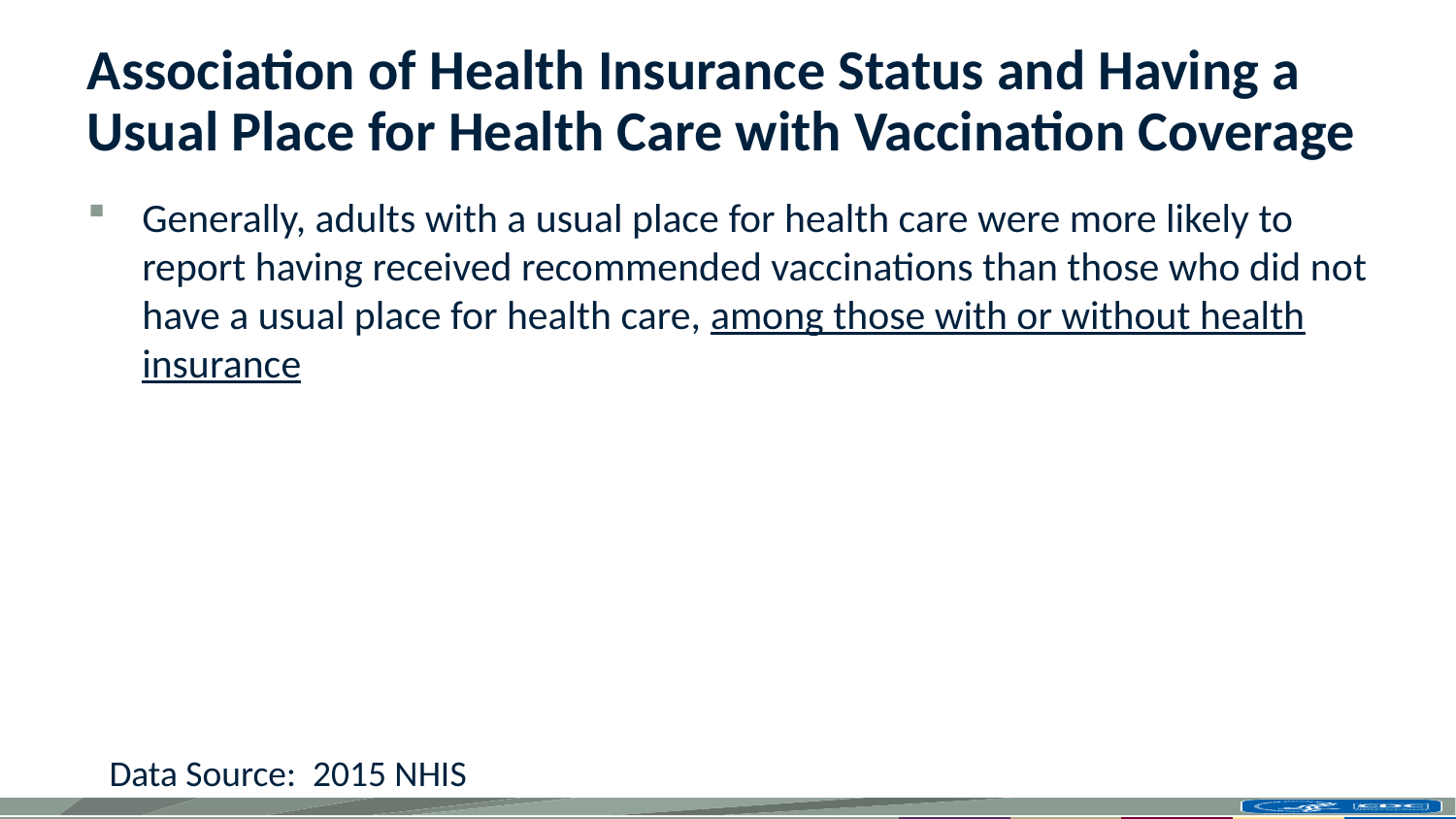

# Association of Health Insurance Status and Having a Usual Place for Health Care with Vaccination Coverage
Generally, adults with a usual place for health care were more likely to report having received recommended vaccinations than those who did not have a usual place for health care, among those with or without health insurance
Data Source:  2015 NHIS